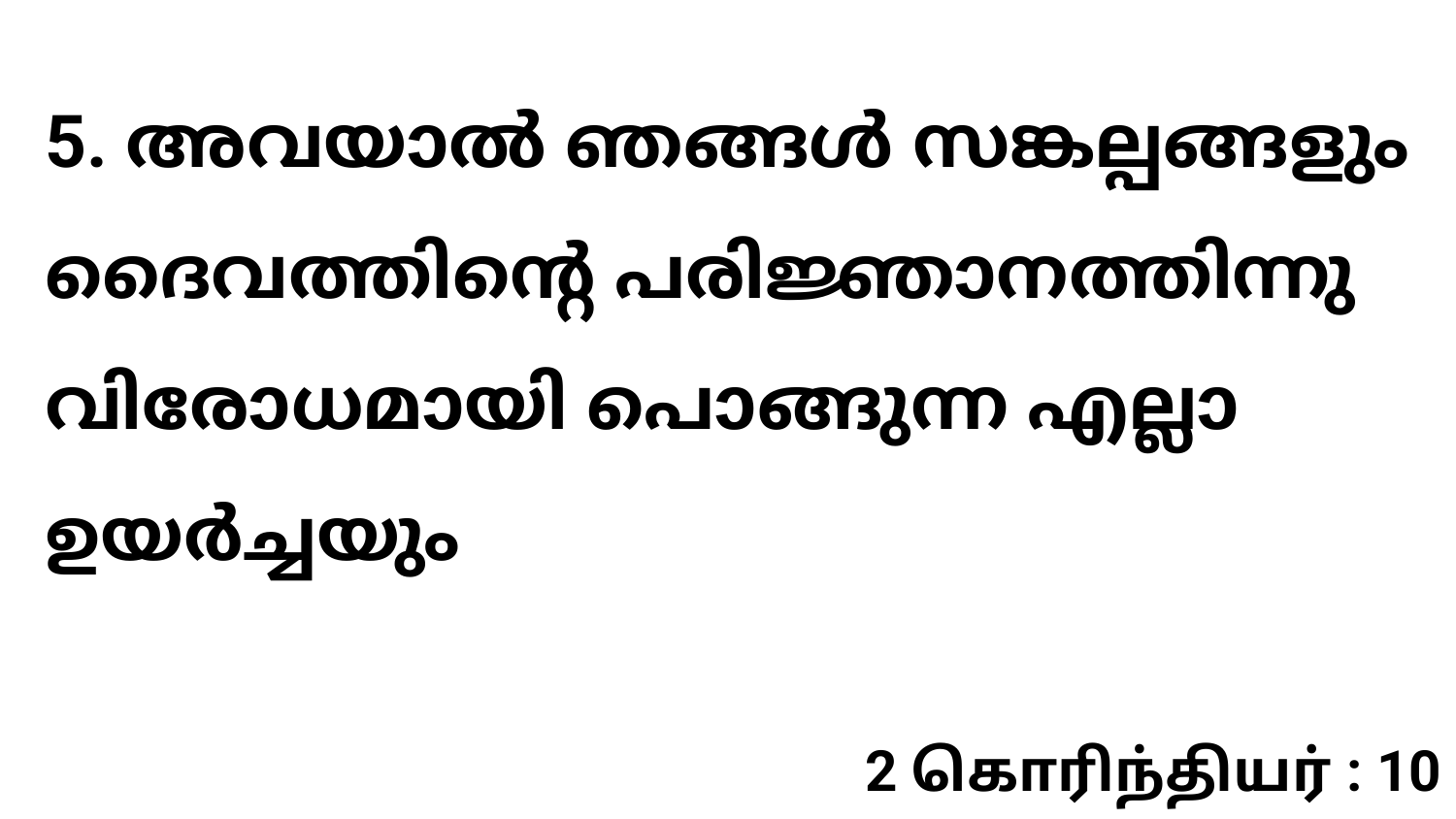

5. അവയാൽ ഞങ്ങൾ സങ്കല്പങ്ങളും ദൈവത്തിന്റെ പരിജ്ഞാനത്തിന്നു വിരോധമായി പൊങ്ങുന്ന എല്ലാ ഉയർച്ചയും
2 கொரிந்தியர் : 10